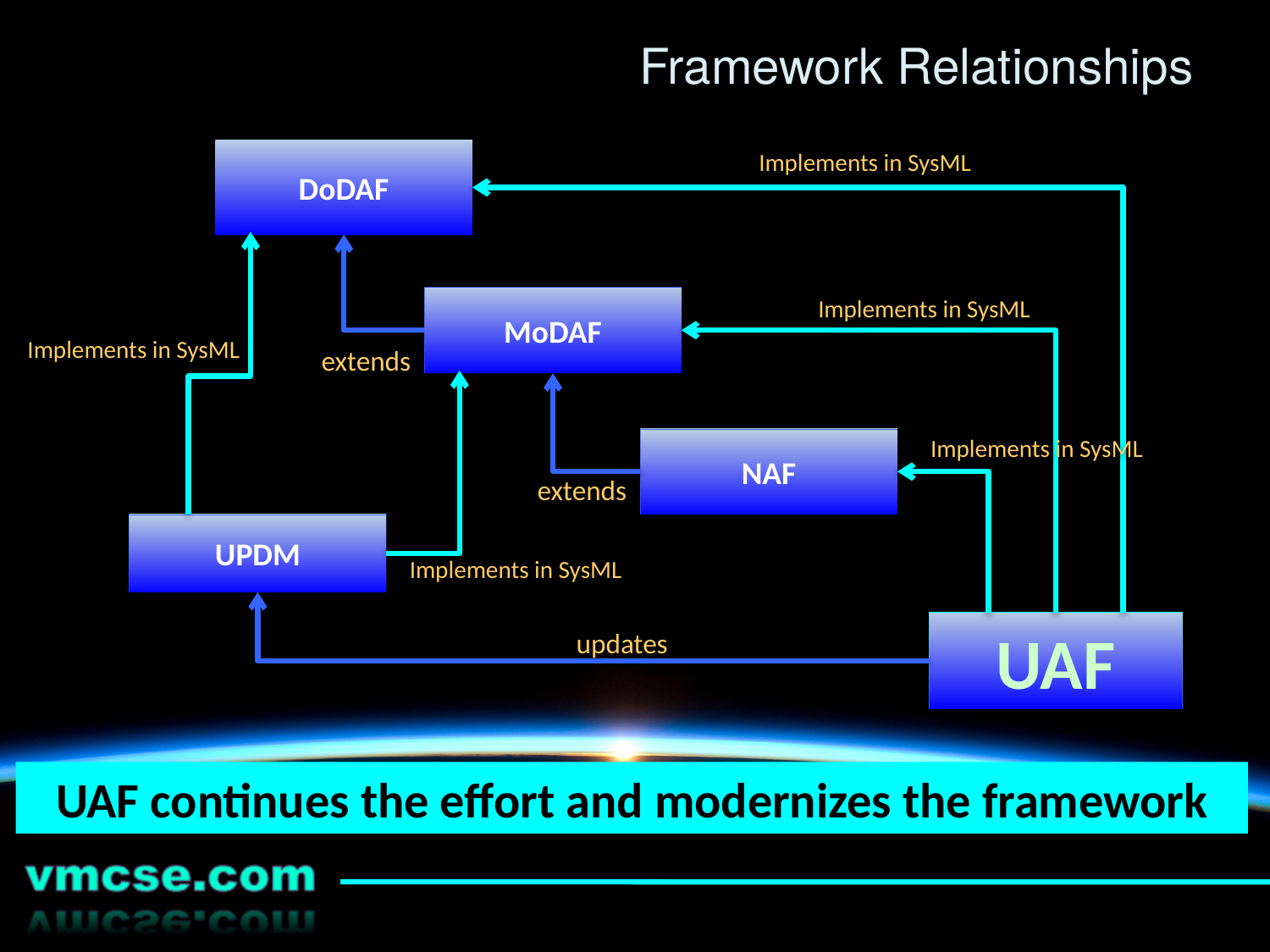

# Framework Relationships
Implements in SysML
DoDAF

MoDAF
Implements in SysML

Implements in SysML
extends
Implements in SysML
NAF
extends
UPDM

Implements in SysML

UAF
updates
UAF continues the effort and modernizes the framework